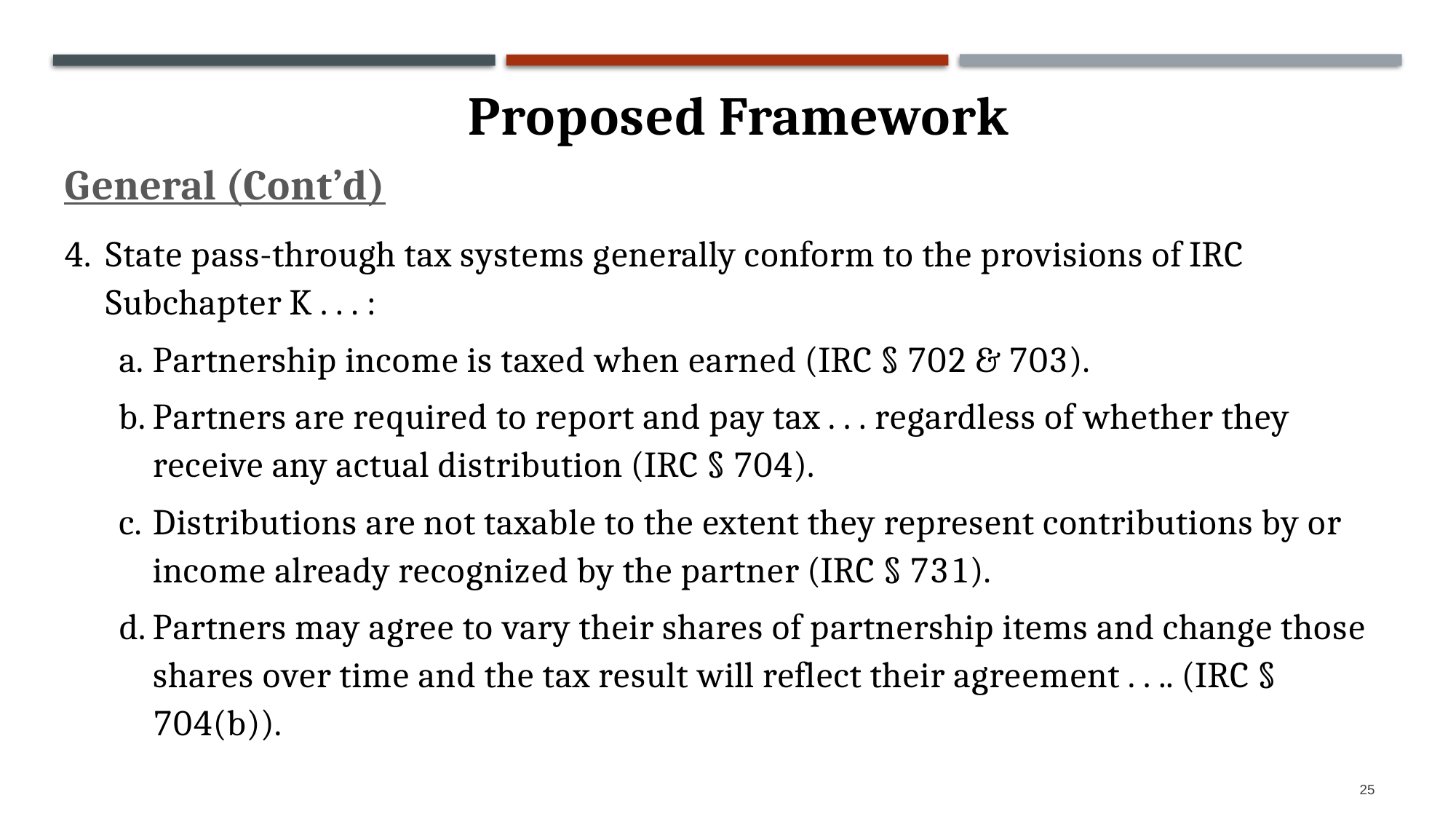

Proposed Framework
General (Cont’d)
State pass-through tax systems generally conform to the provisions of IRC Subchapter K . . . :
Partnership income is taxed when earned (IRC § 702 & 703).
Partners are required to report and pay tax . . . regardless of whether they receive any actual distribution (IRC § 704).
Distributions are not taxable to the extent they represent contributions by or income already recognized by the partner (IRC § 731).
Partners may agree to vary their shares of partnership items and change those shares over time and the tax result will reflect their agreement . . .. (IRC § 704(b)).
25